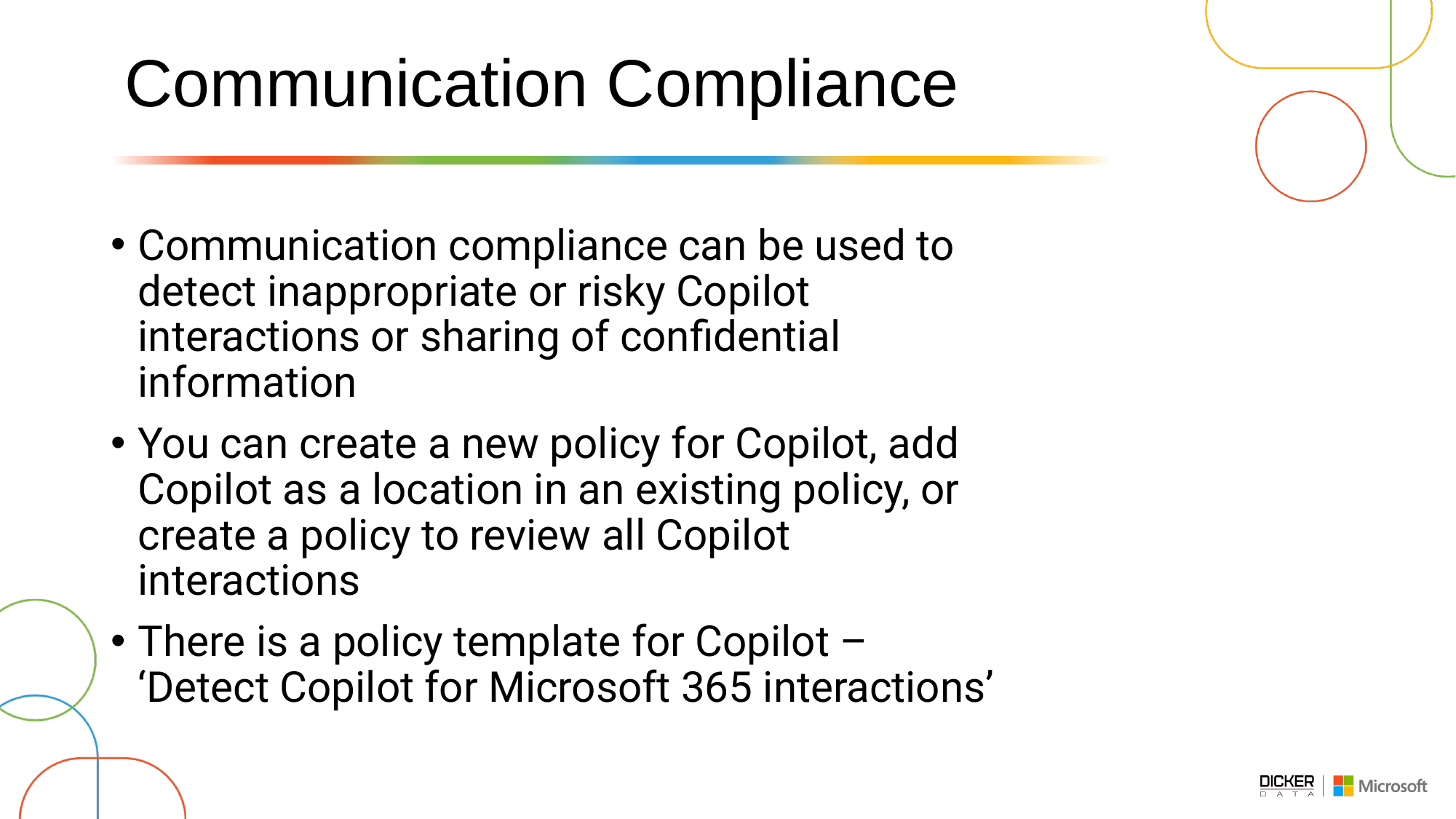

# Communication Compliance
Communication compliance can be used to detect inappropriate or risky Copilot interactions or sharing of confidential information
You can create a new policy for Copilot, add Copilot as a location in an existing policy, or create a policy to review all Copilot interactions
There is a policy template for Copilot – ‘Detect Copilot for Microsoft 365 interactions’